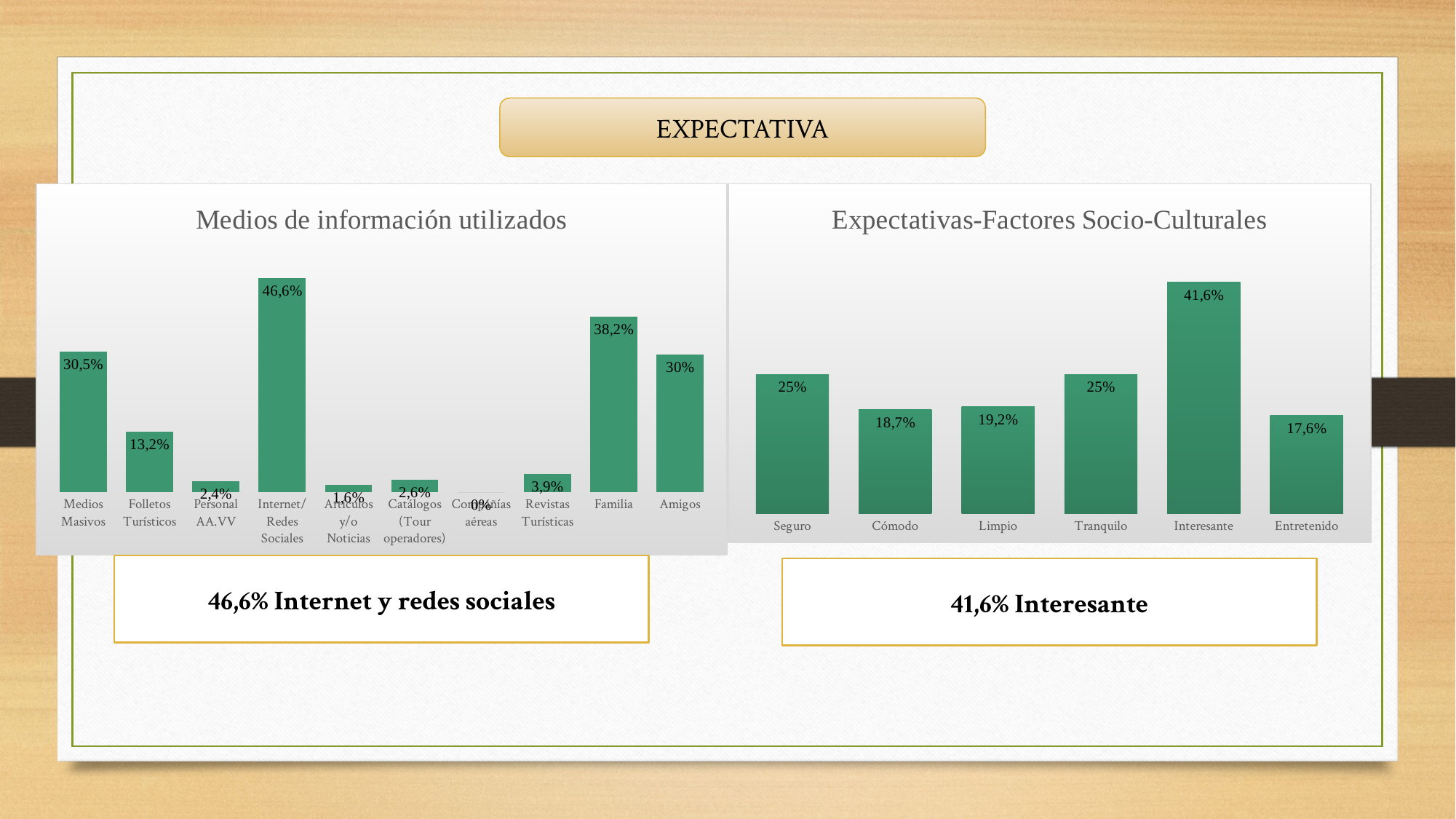

EXPECTATIVA

### Chart: Expectativas-Factores Socio-Culturales

| Category | Menciones |
|---|---|
| Seguro | 95.0 |
| Cómodo | 71.0 |
| Limpio | 73.0 |
| Tranquilo | 95.0 |
| Interesante | 158.0 |
| Entretenido | 67.0 |

### Chart: Medios de información utilizados

| Category | Menciones |
|---|---|
| Medios Masivos | 116.0 |
| Folletos Turísticos | 50.0 |
| Personal AA.VV | 9.0 |
| Internet/ Redes Sociales | 177.0 |
| Artículos y/o Noticias | 6.0 |
| Catálogos (Tour operadores) | 10.0 |
| Compañías aéreas | 0.0 |
| Revistas Turísticas | 15.0 |
| Familia | 145.0 |
| Amigos | 114.0 |
46,6% Internet y redes sociales
41,6% Interesante